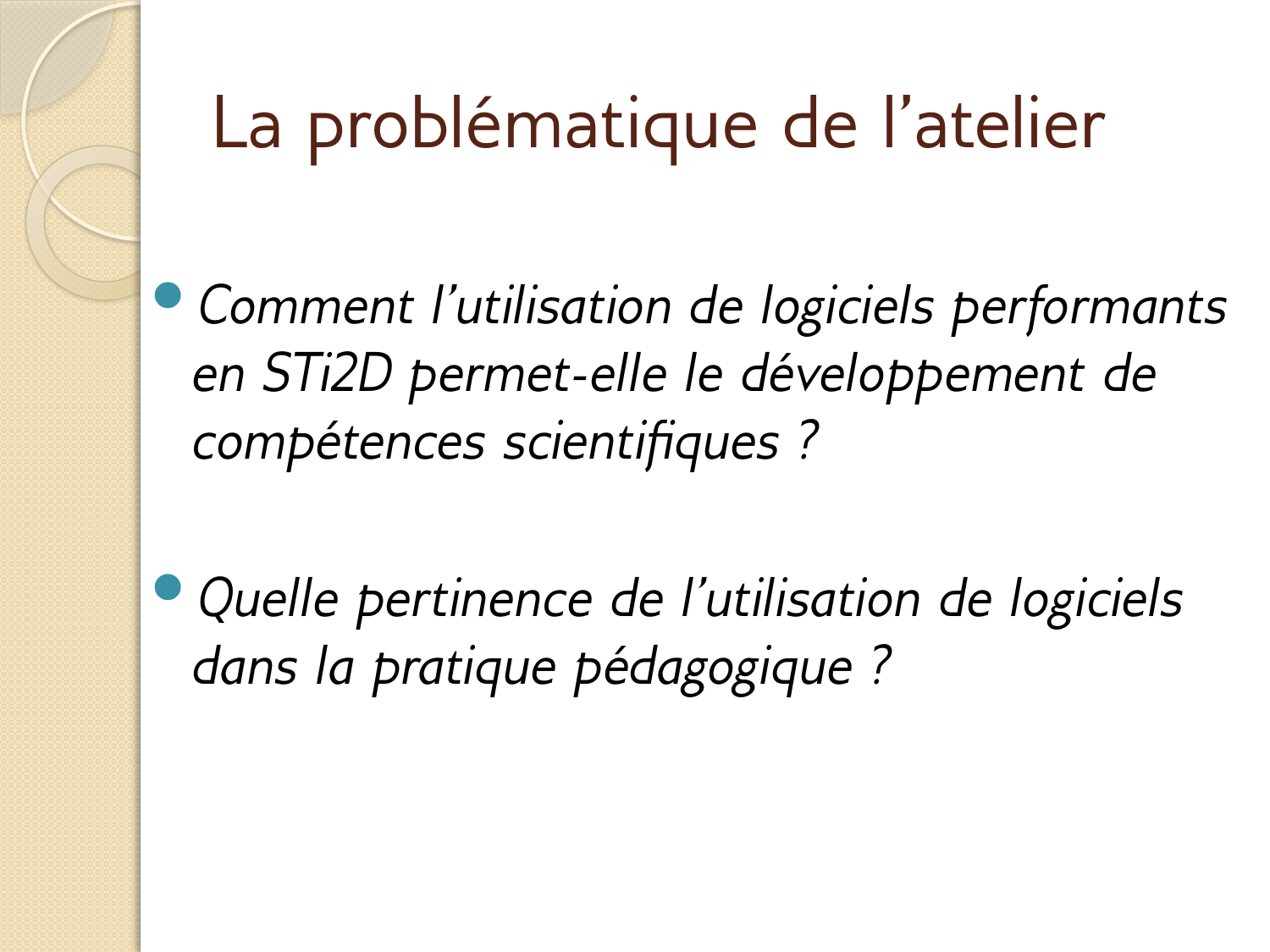

# La problématique de l’atelier

Comment l’utilisation de logiciels performants en STi2D permet-elle le développement de compétences scientifiques ?

Quelle pertinence de l’utilisation de logiciels dans la pratique pédagogique ?